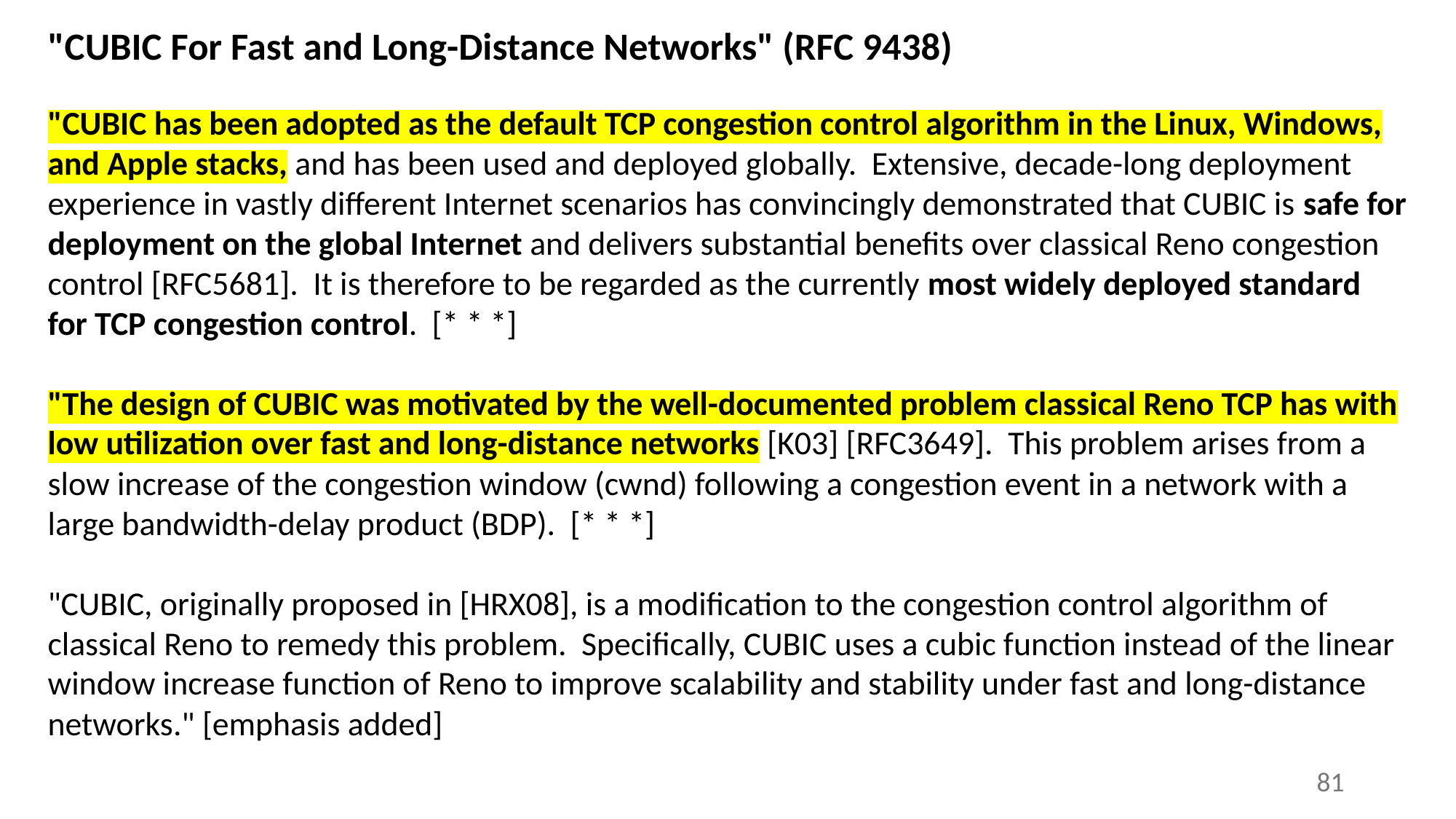

# "CUBIC For Fast and Long-Distance Networks" (RFC 9438)
"CUBIC has been adopted as the default TCP congestion control algorithm in the Linux, Windows, and Apple stacks, and has been used and deployed globally.  Extensive, decade-long deployment experience in vastly different Internet scenarios has convincingly demonstrated that CUBIC is safe for deployment on the global Internet and delivers substantial benefits over classical Reno congestion control [RFC5681].  It is therefore to be regarded as the currently most widely deployed standard for TCP congestion control.  [* * *]
"The design of CUBIC was motivated by the well-documented problem classical Reno TCP has with low utilization over fast and long-distance networks [K03] [RFC3649].  This problem arises from a slow increase of the congestion window (cwnd) following a congestion event in a network with a large bandwidth-delay product (BDP).  [* * *]
"CUBIC, originally proposed in [HRX08], is a modification to the congestion control algorithm of classical Reno to remedy this problem.  Specifically, CUBIC uses a cubic function instead of the linear window increase function of Reno to improve scalability and stability under fast and long-distance networks." [emphasis added]
81